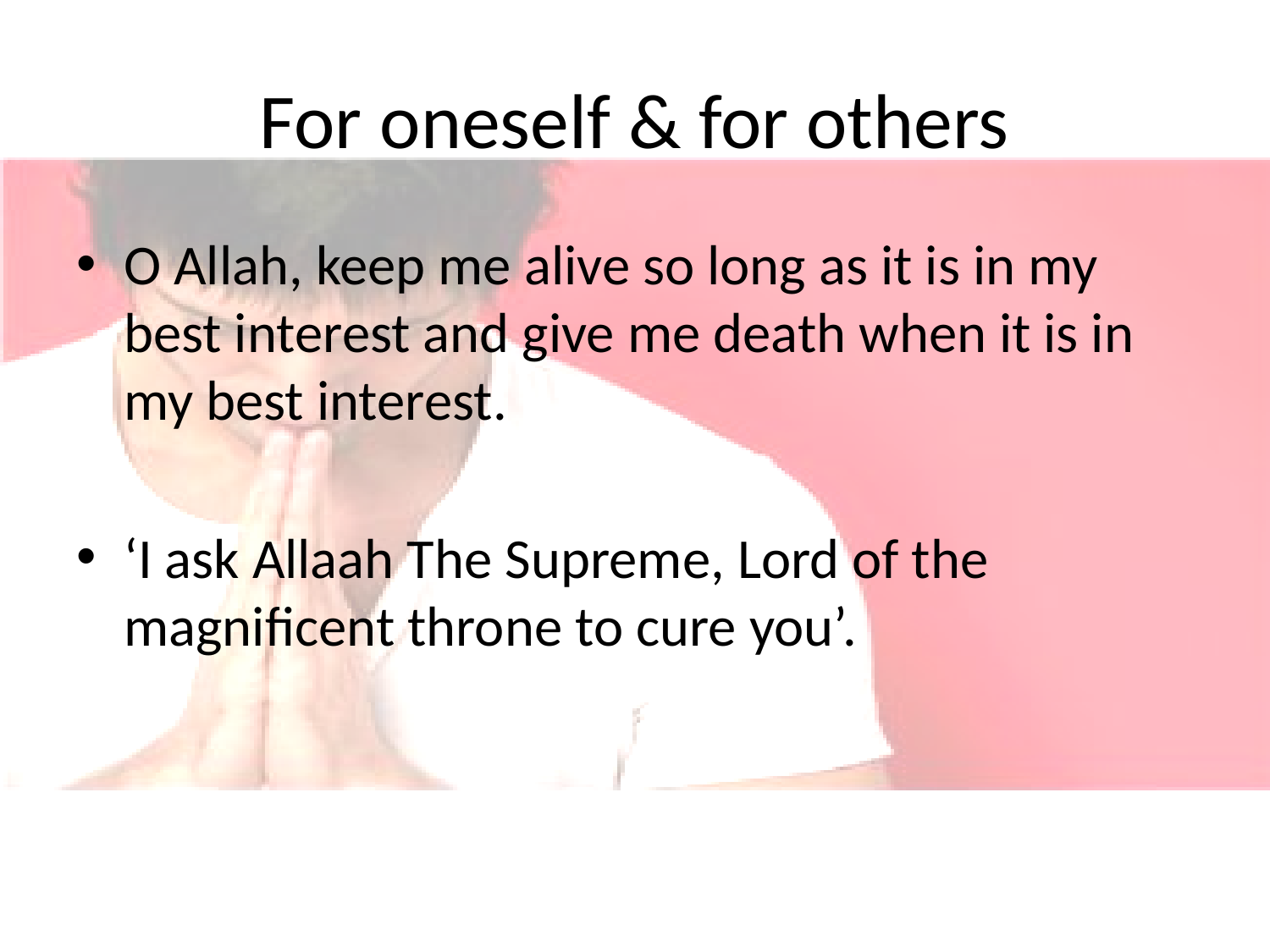

# For oneself & for others
O Allah, keep me alive so long as it is in my best interest and give me death when it is in my best interest.

‘I ask Allaah The Supreme, Lord of the magnificent throne to cure you’.